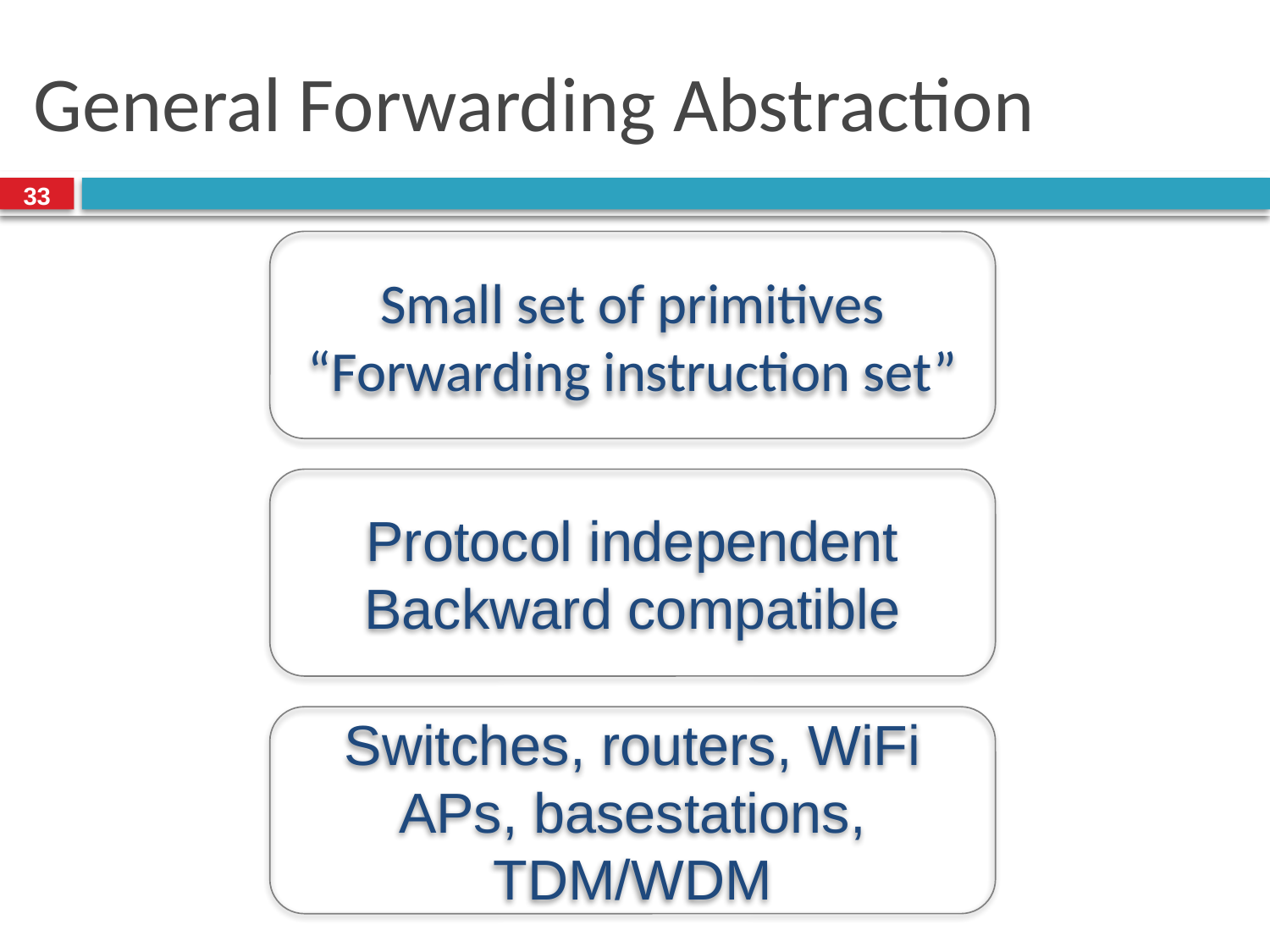

# General Forwarding Abstraction
33
Small set of primitives
“Forwarding instruction set”
Protocol independent
Backward compatible
Switches, routers, WiFi APs, basestations, TDM/WDM